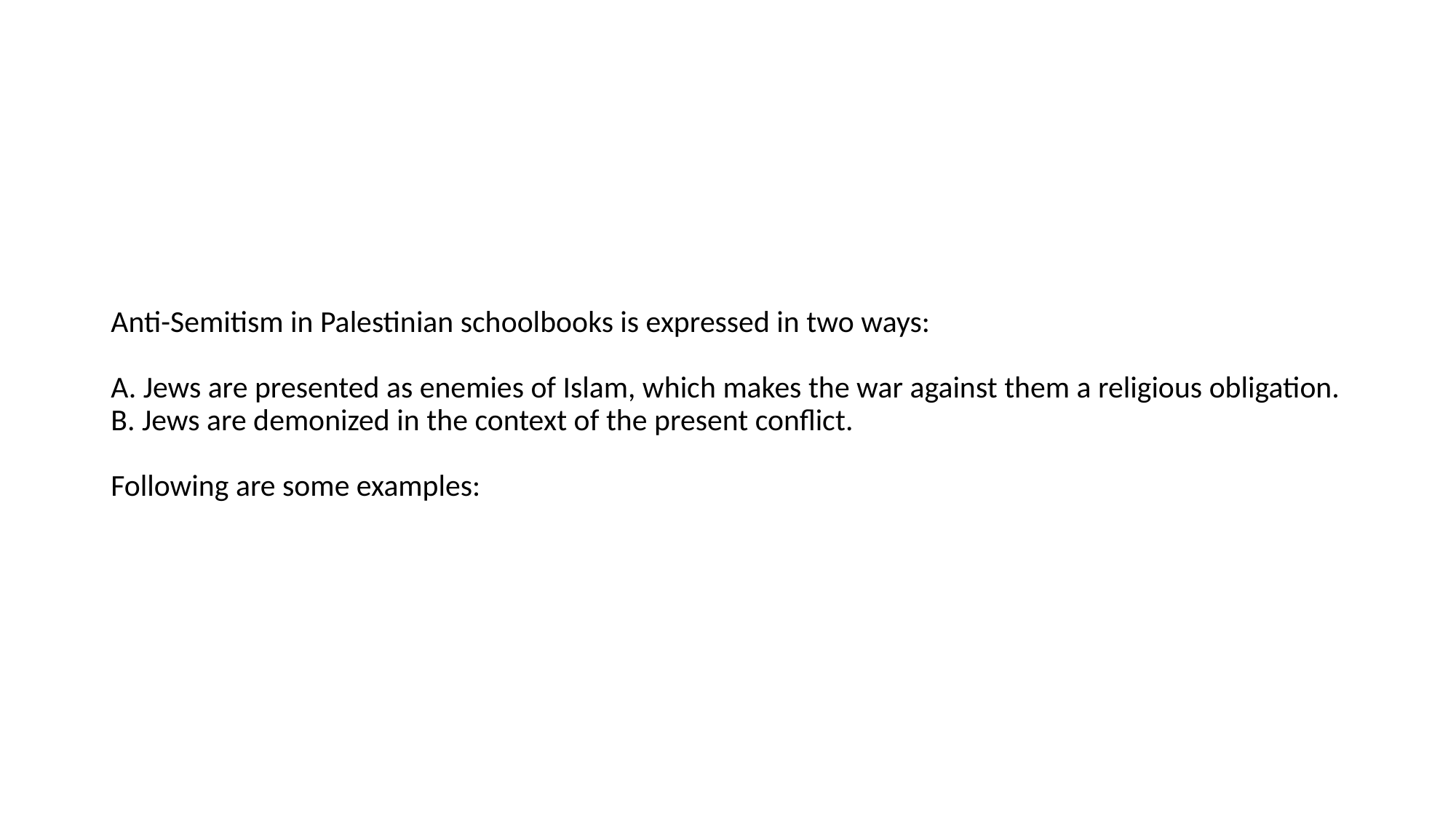

# Anti-Semitism in Palestinian schoolbooks is expressed in two ways: A. Jews are presented as enemies of Islam, which makes the war against them a religious obligation. B. Jews are demonized in the context of the present conflict. Following are some examples: